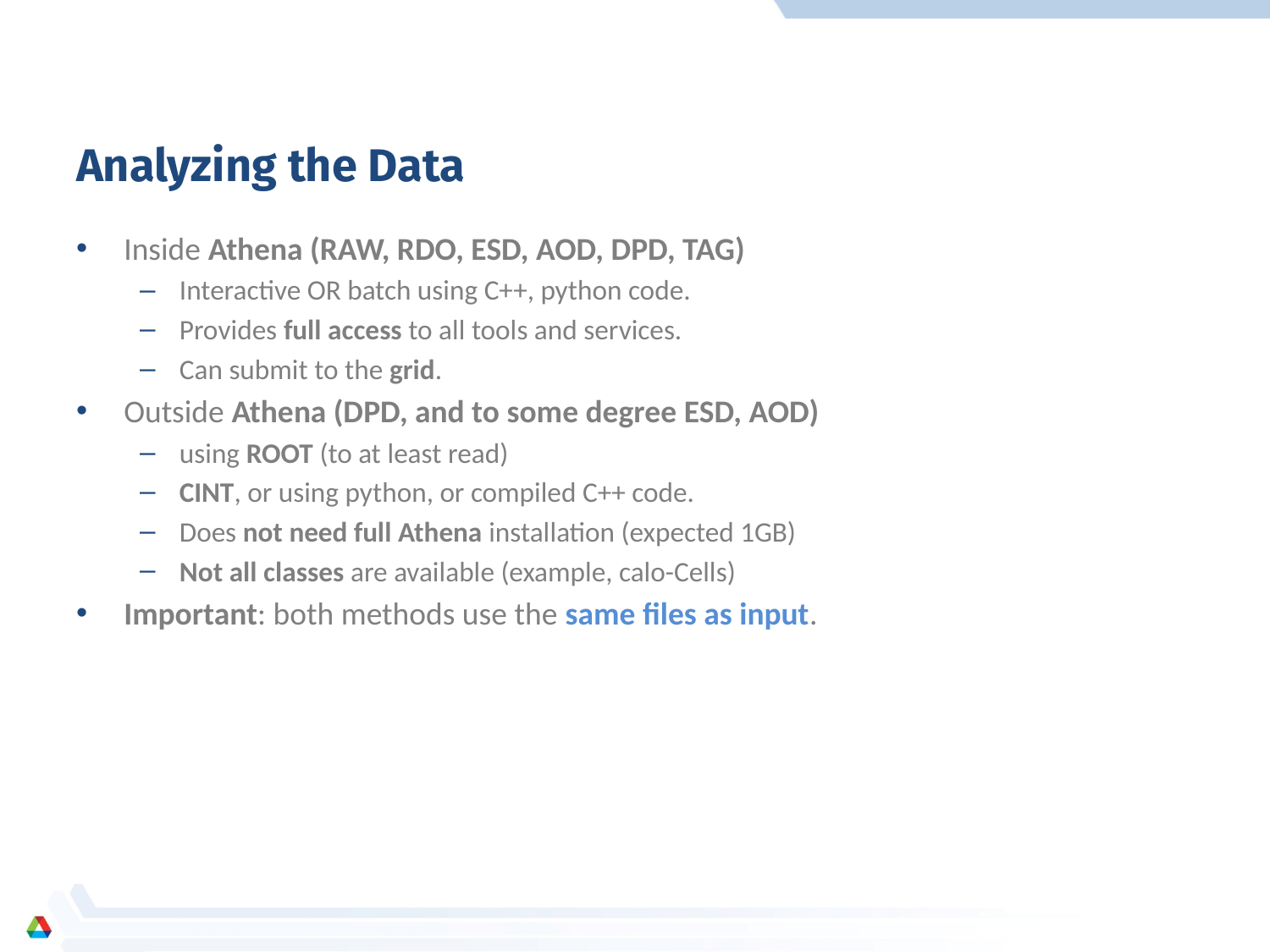

# Analyzing the Data
Inside Athena (RAW, RDO, ESD, AOD, DPD, TAG)
Interactive OR batch using C++, python code.
Provides full access to all tools and services.
Can submit to the grid.
Outside Athena (DPD, and to some degree ESD, AOD)
using ROOT (to at least read)
CINT, or using python, or compiled C++ code.
Does not need full Athena installation (expected 1GB)
Not all classes are available (example, calo-Cells)
Important: both methods use the same files as input.